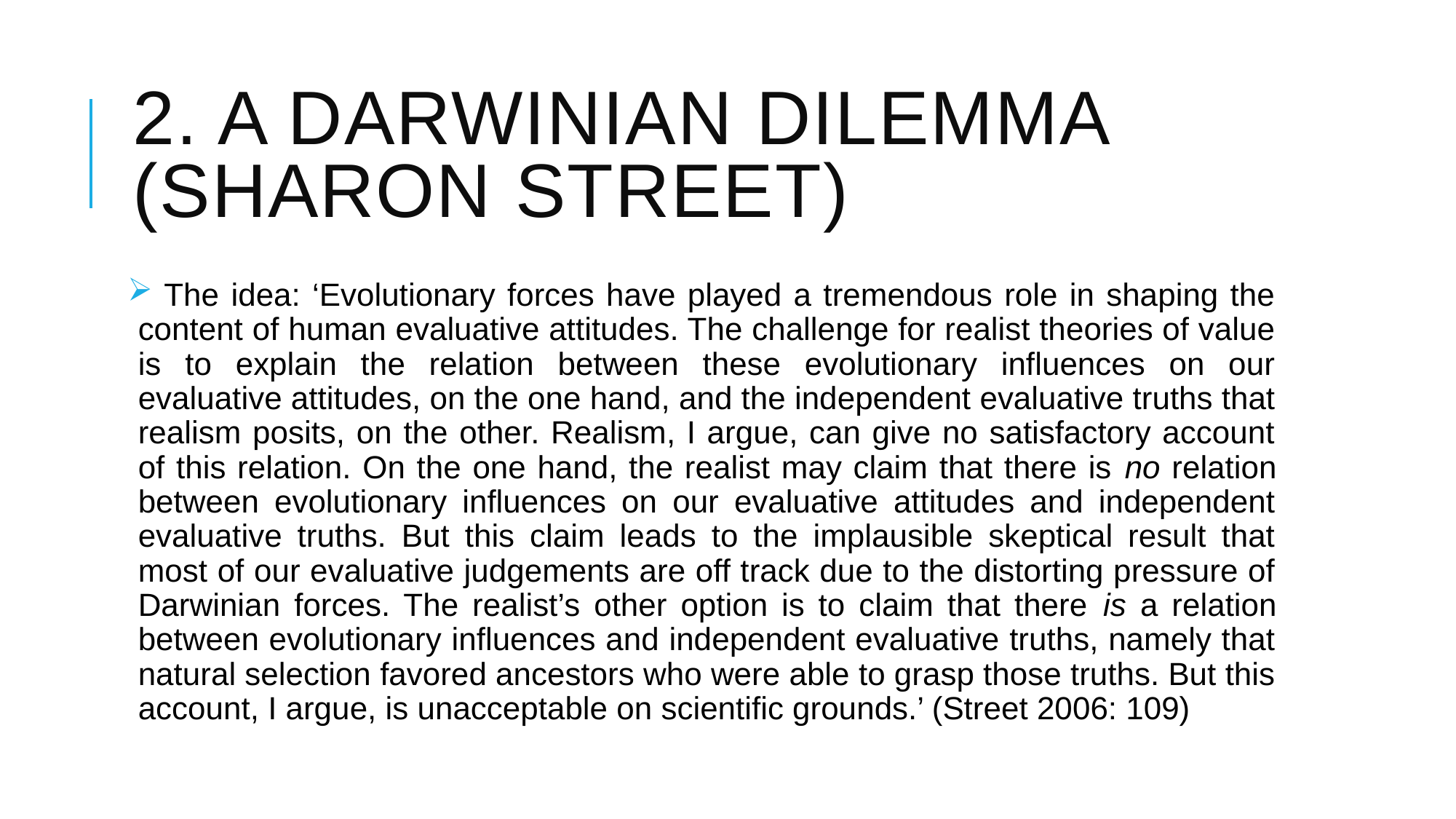

# 2. A Darwinian dilemma (Sharon street)
 The idea: ‘Evolutionary forces have played a tremendous role in shaping the content of human evaluative attitudes. The challenge for realist theories of value is to explain the relation between these evolutionary influences on our evaluative attitudes, on the one hand, and the independent evaluative truths that realism posits, on the other. Realism, I argue, can give no satisfactory account of this relation. On the one hand, the realist may claim that there is no relation between evolutionary influences on our evaluative attitudes and independent evaluative truths. But this claim leads to the implausible skeptical result that most of our evaluative judgements are off track due to the distorting pressure of Darwinian forces. The realist’s other option is to claim that there is a relation between evolutionary influences and independent evaluative truths, namely that natural selection favored ancestors who were able to grasp those truths. But this account, I argue, is unacceptable on scientific grounds.’ (Street 2006: 109)